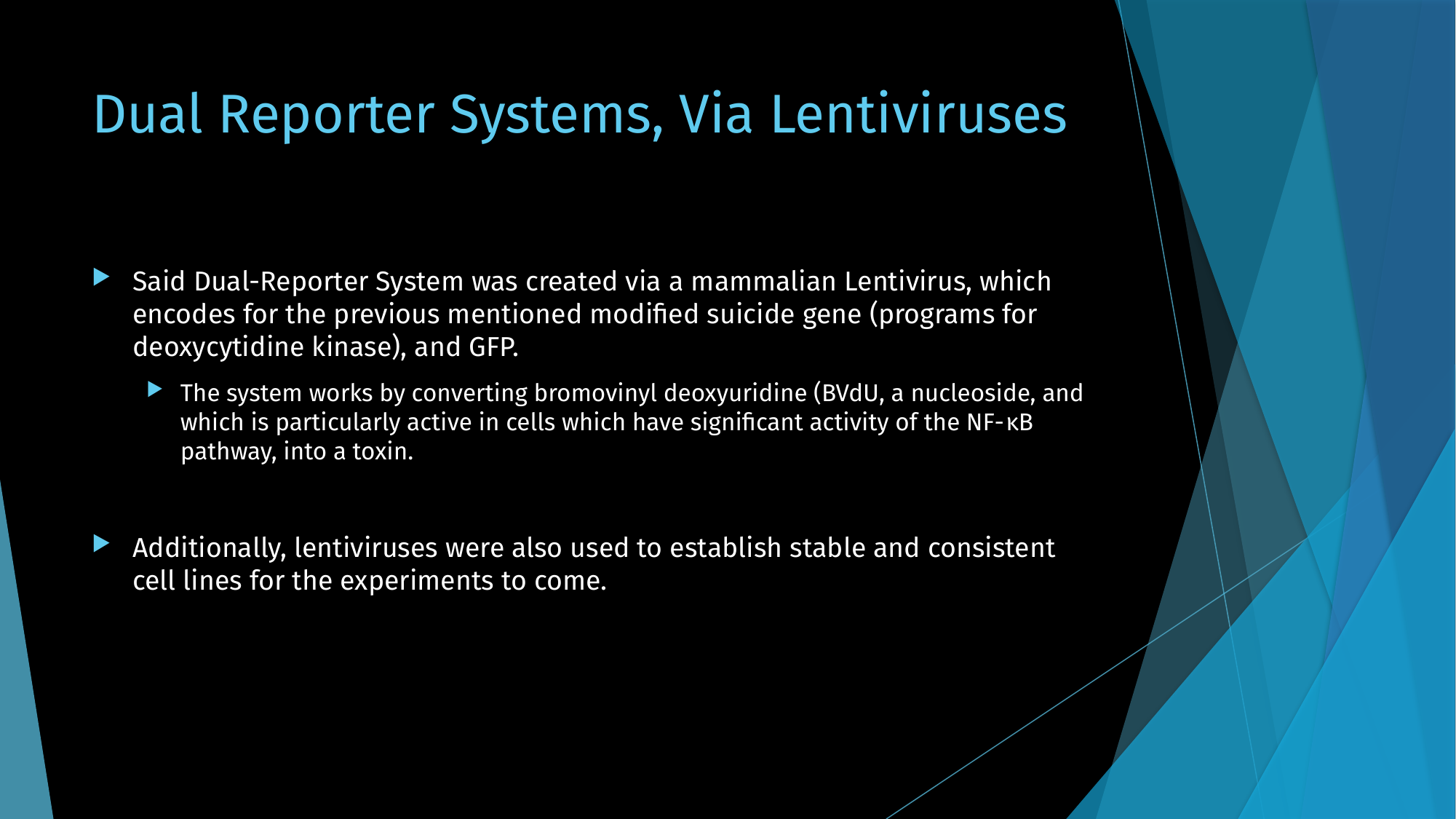

# Dual Reporter Systems, Via Lentiviruses
Said Dual-Reporter System was created via a mammalian Lentivirus, which encodes for the previous mentioned modified suicide gene (programs for deoxycytidine kinase), and GFP.
The system works by converting bromovinyl deoxyuridine (BVdU, a nucleoside, and which is particularly active in cells which have significant activity of the NF-κB pathway, into a toxin.

Additionally, lentiviruses were also used to establish stable and consistent cell lines for the experiments to come.